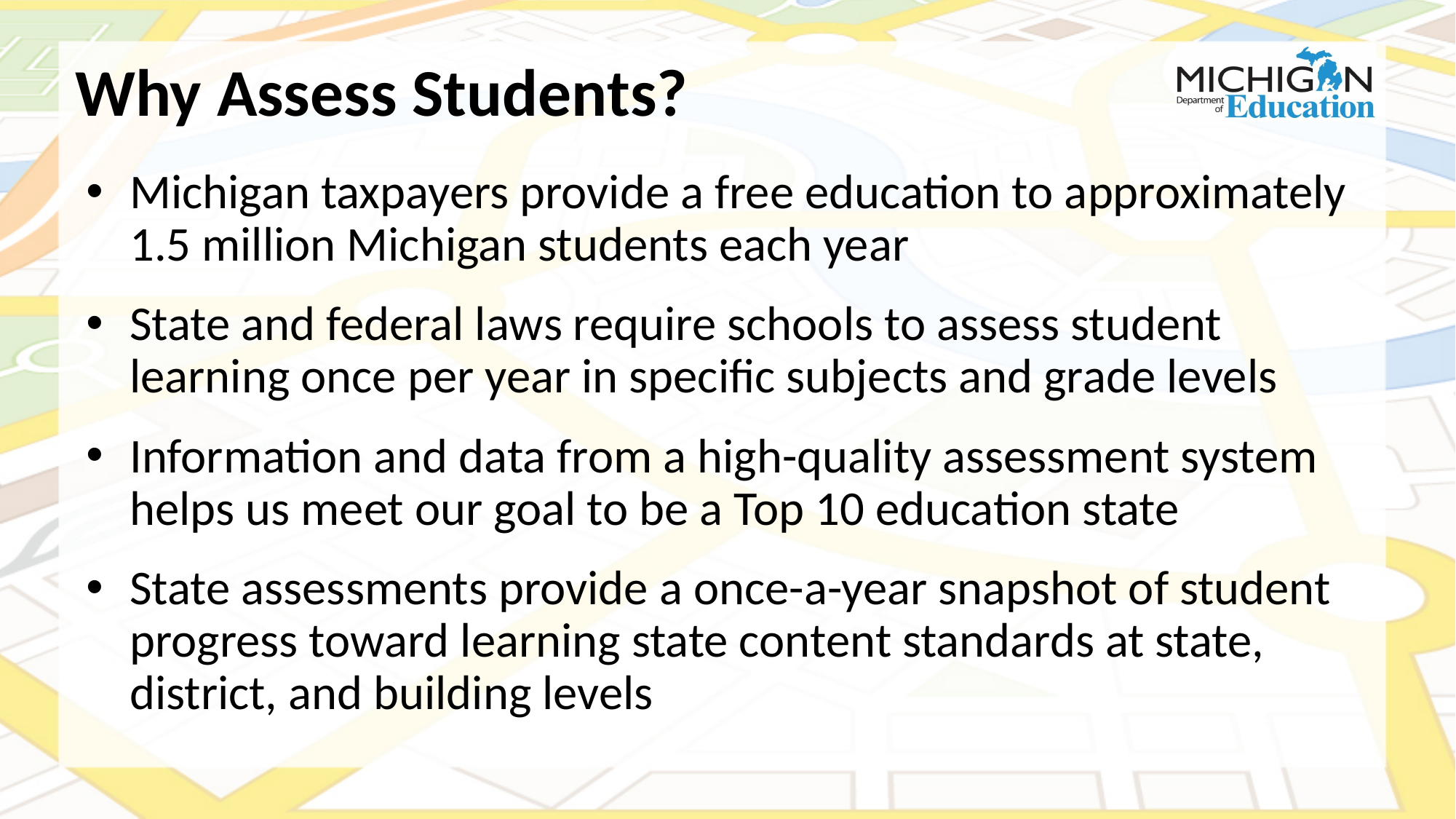

# Why Assess Students?
Michigan taxpayers provide a free education to approximately 1.5 million Michigan students each year
State and federal laws require schools to assess student learning once per year in specific subjects and grade levels
Information and data from a high-quality assessment system helps us meet our goal to be a Top 10 education state
State assessments provide a once-a-year snapshot of student progress toward learning state content standards at state, district, and building levels